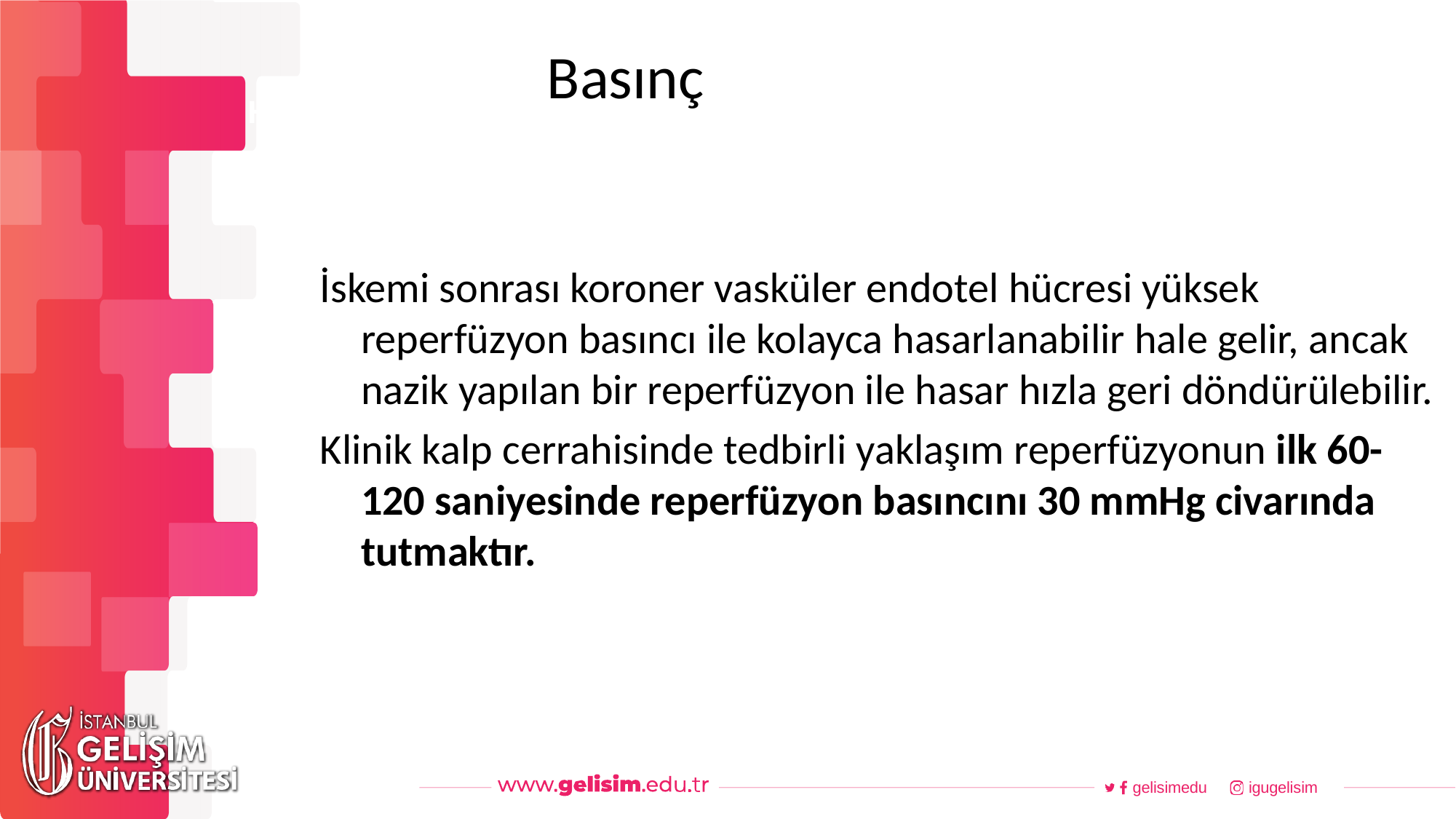

# Basınç
Haftalık Akış
İskemi sonrası koroner vasküler endotel hücresi yüksek reperfüzyon basıncı ile kolayca hasarlanabilir hale gelir, ancak nazik yapılan bir reperfüzyon ile hasar hızla geri döndürülebilir.
Klinik kalp cerrahisinde tedbirli yaklaşım reperfüzyonun ilk 60-120 saniyesinde reperfüzyon basıncını 30 mmHg civarında tutmaktır.

gelisimedu
igugelisim